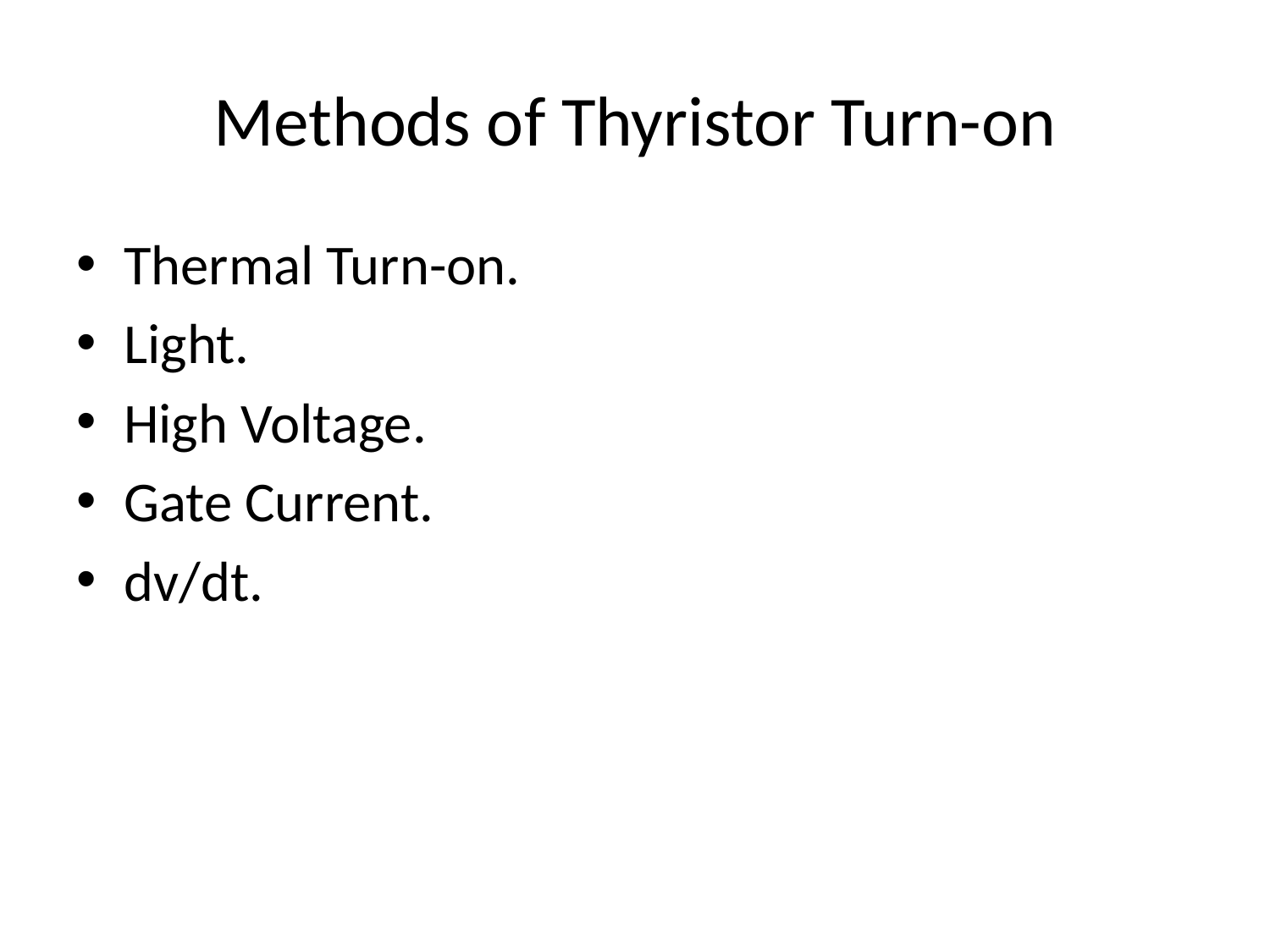

# Methods of Thyristor Turn-on

Thermal Turn-on.
Light.
High Voltage.
Gate Current.
dv/dt.